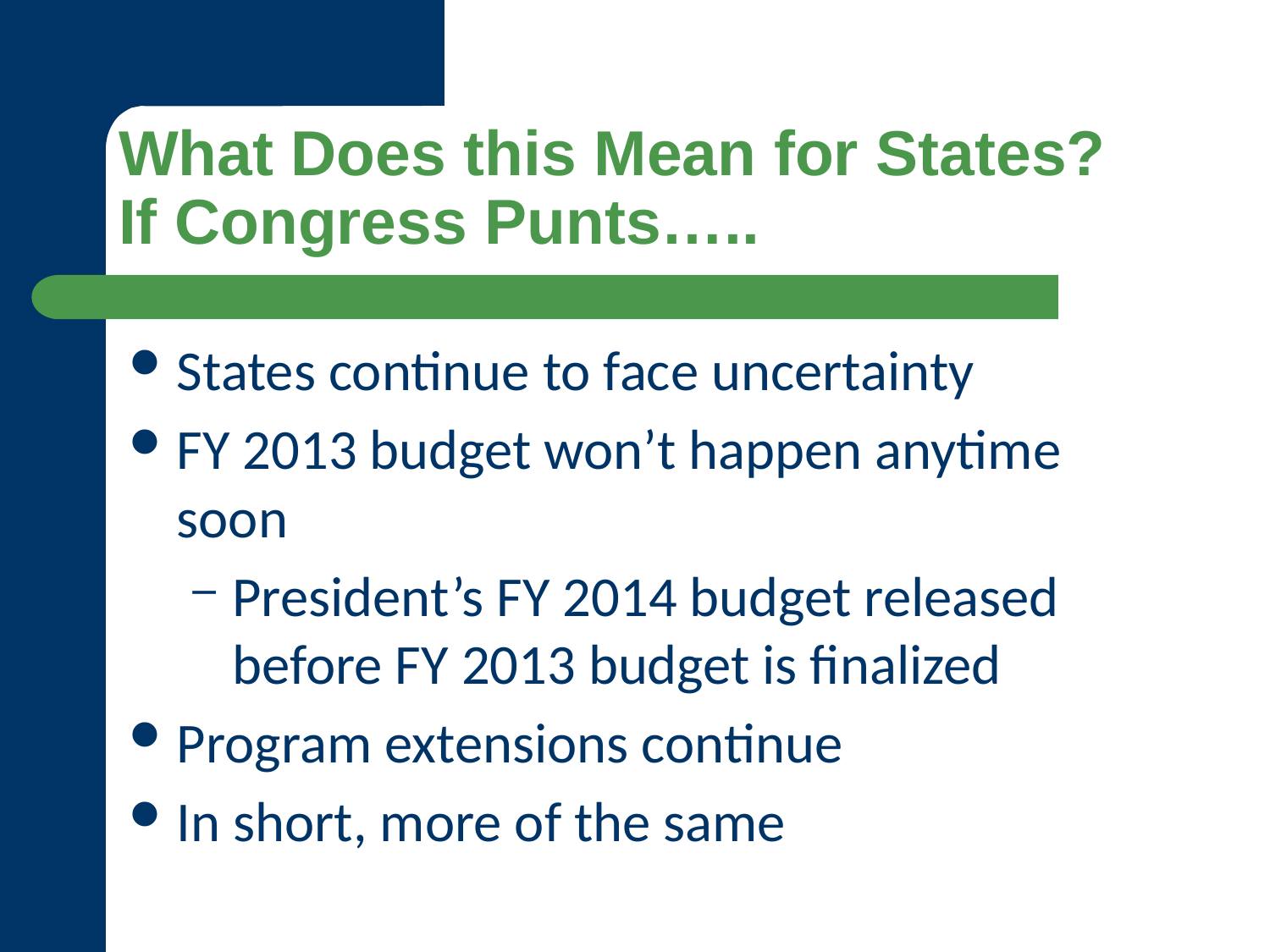

# What Does this Mean for States? If Congress Punts…..
States continue to face uncertainty
FY 2013 budget won’t happen anytime soon
President’s FY 2014 budget released before FY 2013 budget is finalized
Program extensions continue
In short, more of the same